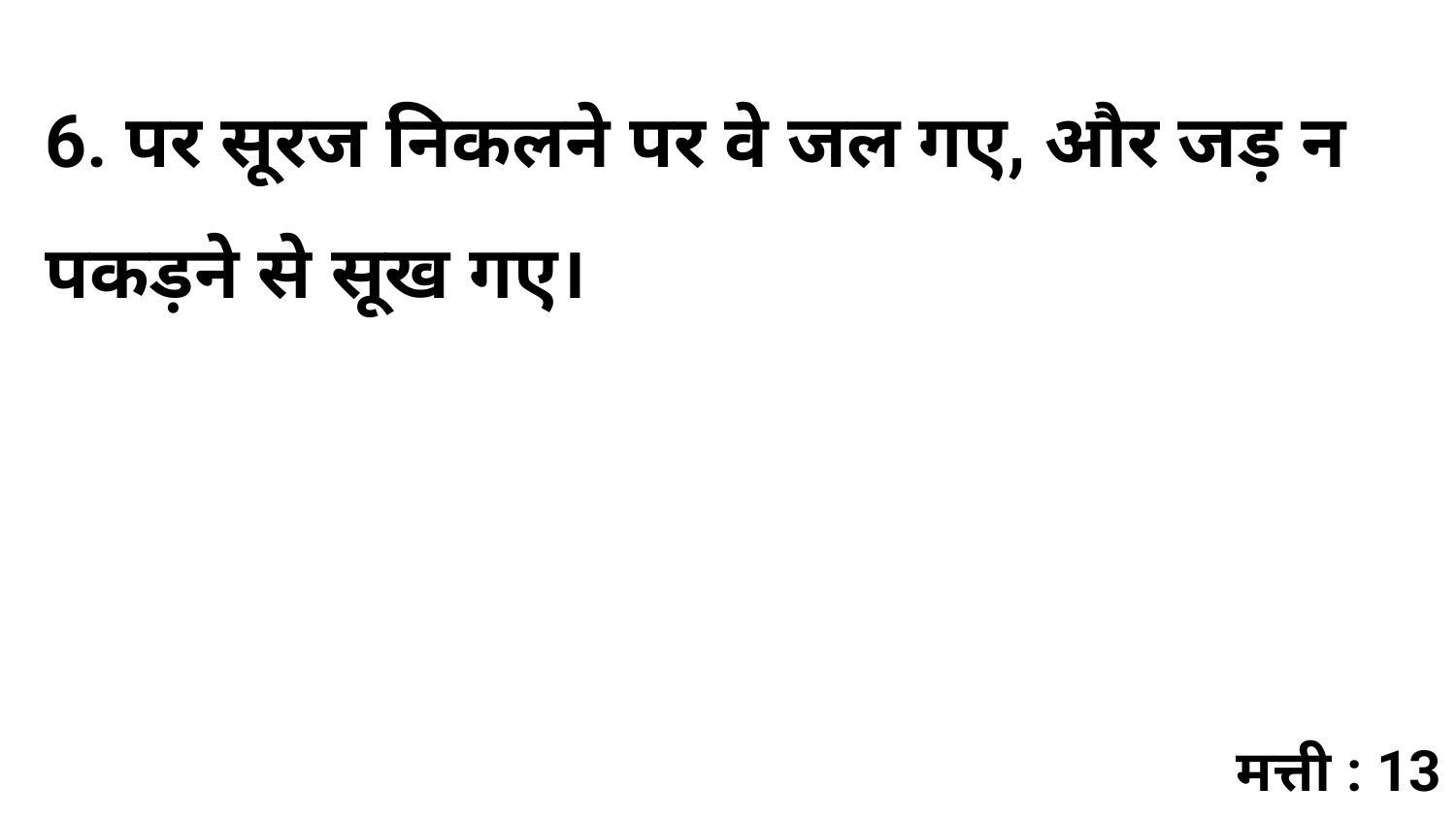

6. पर सूरज निकलने पर वे जल गए, और जड़ न पकड़ने से सूख गए।
मत्ती : 13